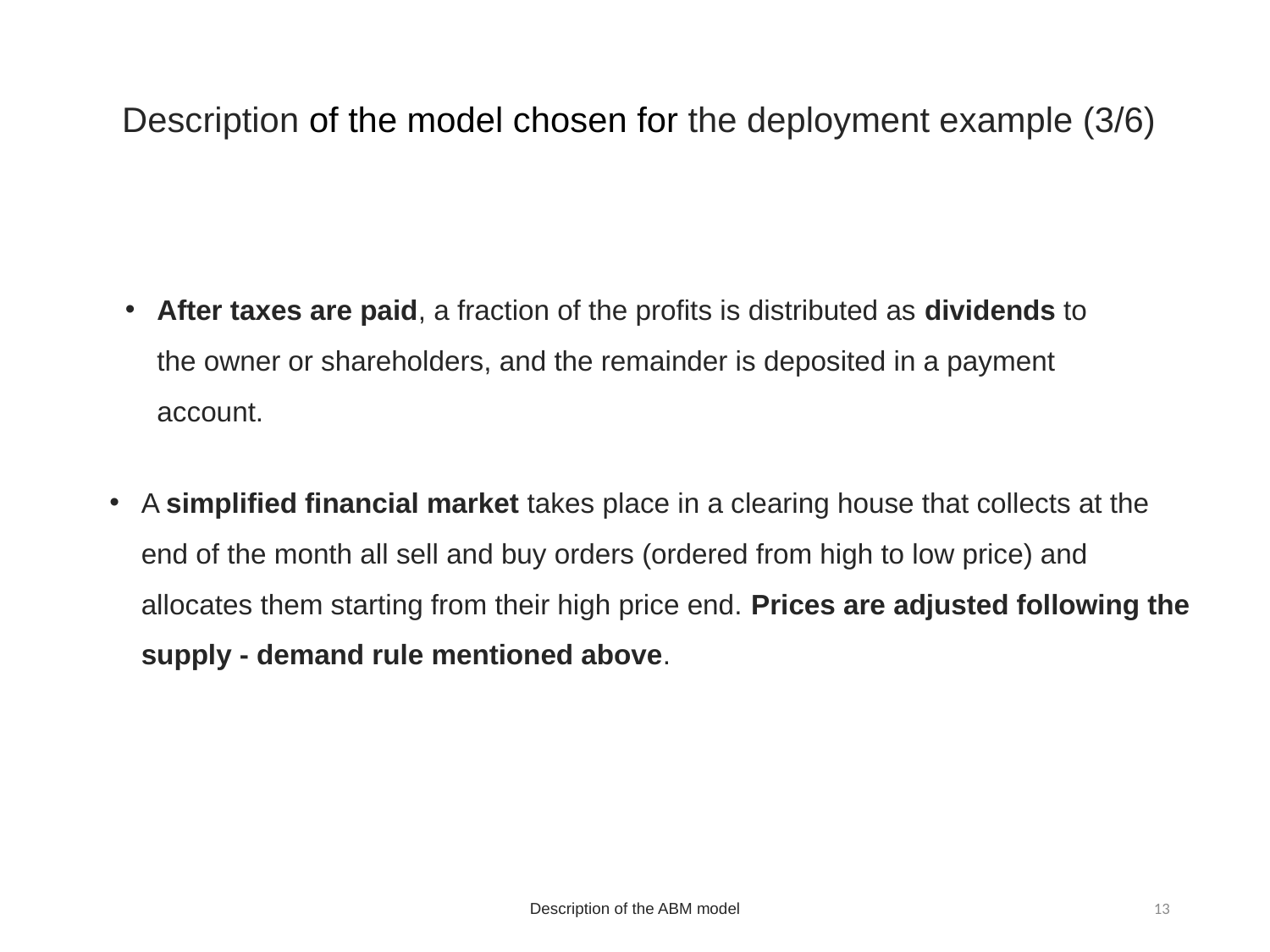

Description of the model chosen for the deployment example (3/6)
After taxes are paid, a fraction of the profits is distributed as dividends to the owner or shareholders, and the remainder is deposited in a payment account.
A simplified financial market takes place in a clearing house that collects at the end of the month all sell and buy orders (ordered from high to low price) and allocates them starting from their high price end. Prices are adjusted following the supply - demand rule mentioned above.
Description of the ABM model
13